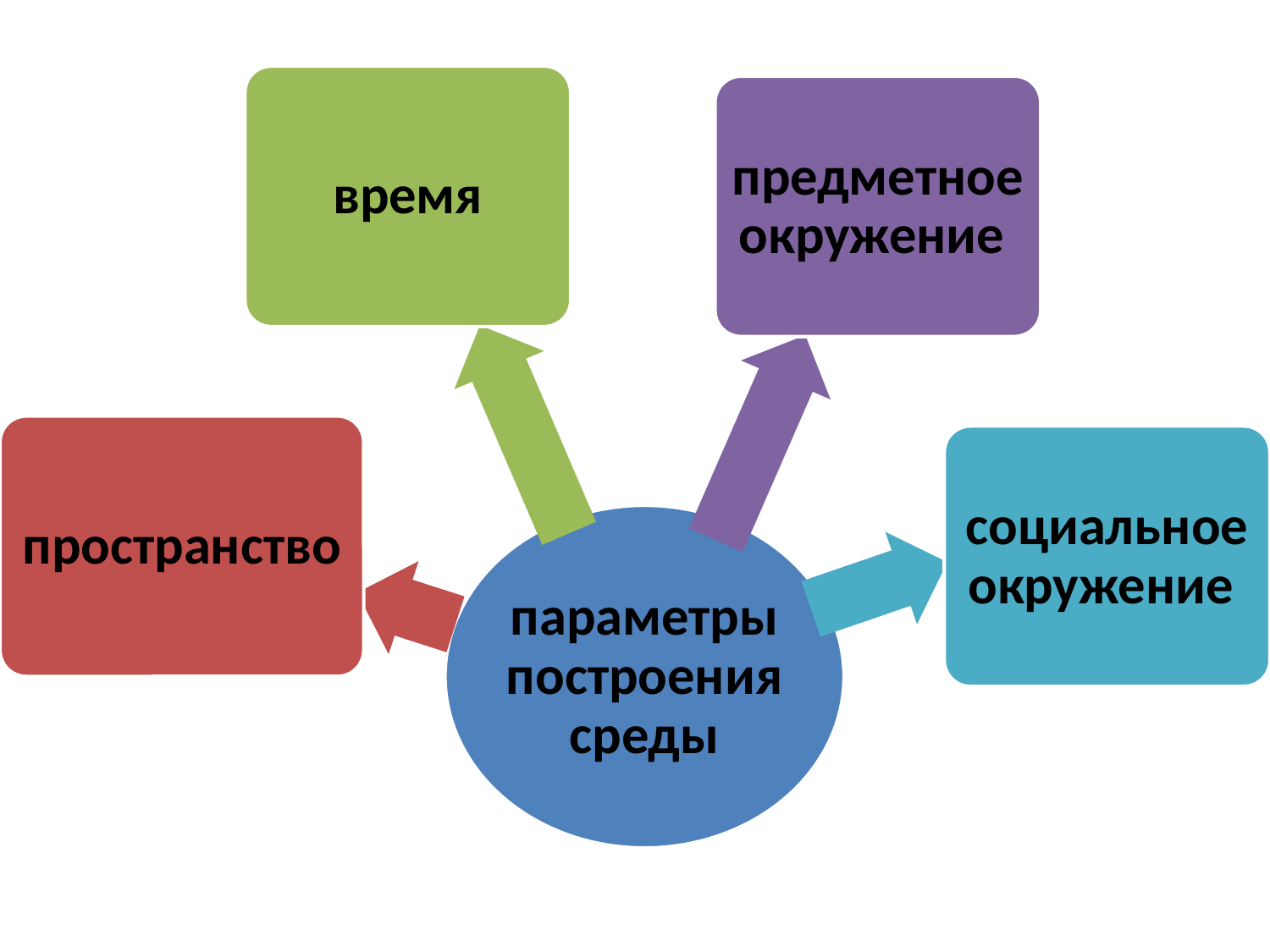

параметры построения среды
пространство
время
предметное окружение
социальное окружение
#